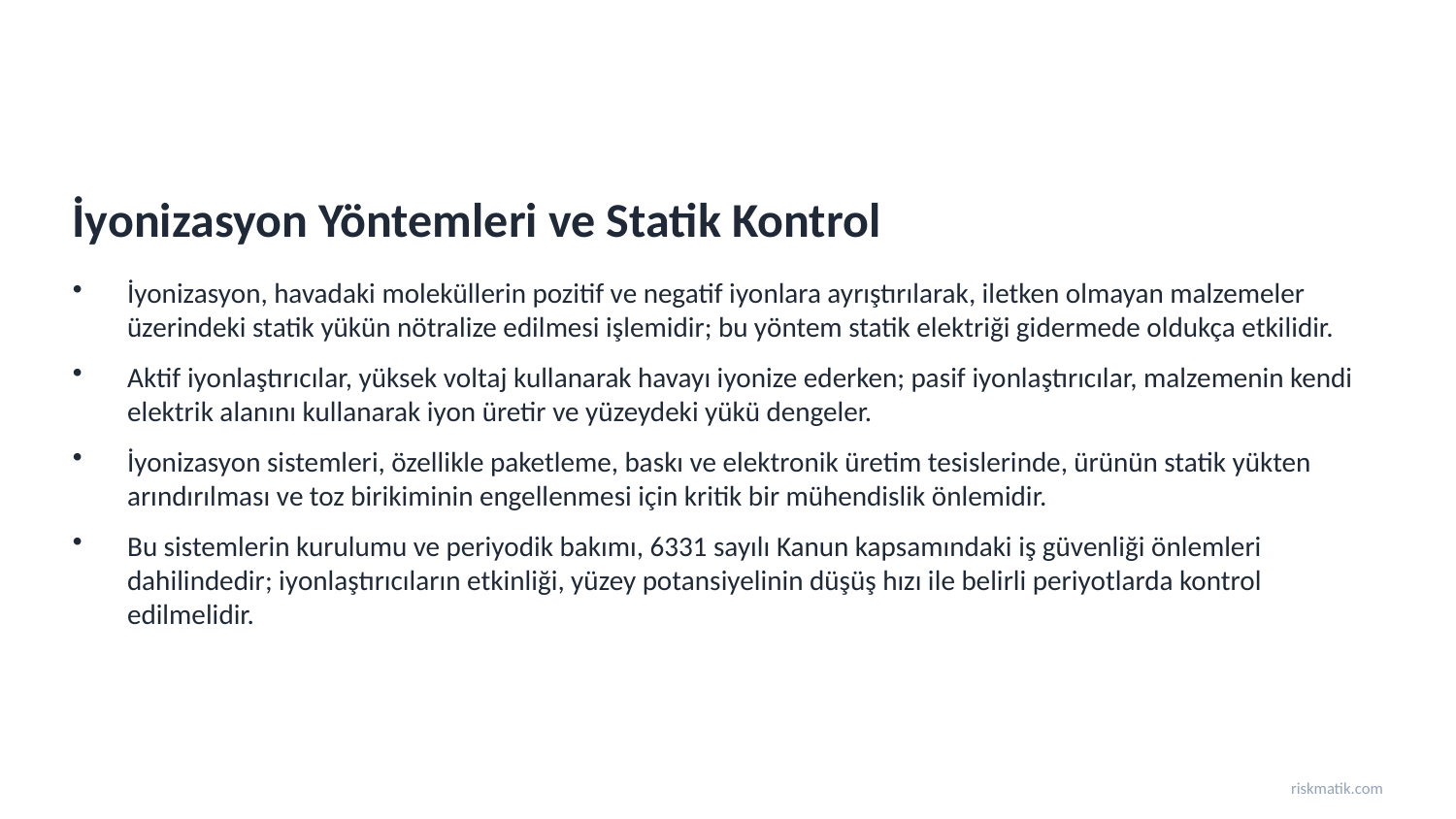

İyonizasyon Yöntemleri ve Statik Kontrol
İyonizasyon, havadaki moleküllerin pozitif ve negatif iyonlara ayrıştırılarak, iletken olmayan malzemeler üzerindeki statik yükün nötralize edilmesi işlemidir; bu yöntem statik elektriği gidermede oldukça etkilidir.
Aktif iyonlaştırıcılar, yüksek voltaj kullanarak havayı iyonize ederken; pasif iyonlaştırıcılar, malzemenin kendi elektrik alanını kullanarak iyon üretir ve yüzeydeki yükü dengeler.
İyonizasyon sistemleri, özellikle paketleme, baskı ve elektronik üretim tesislerinde, ürünün statik yükten arındırılması ve toz birikiminin engellenmesi için kritik bir mühendislik önlemidir.
Bu sistemlerin kurulumu ve periyodik bakımı, 6331 sayılı Kanun kapsamındaki iş güvenliği önlemleri dahilindedir; iyonlaştırıcıların etkinliği, yüzey potansiyelinin düşüş hızı ile belirli periyotlarda kontrol edilmelidir.
riskmatik.com